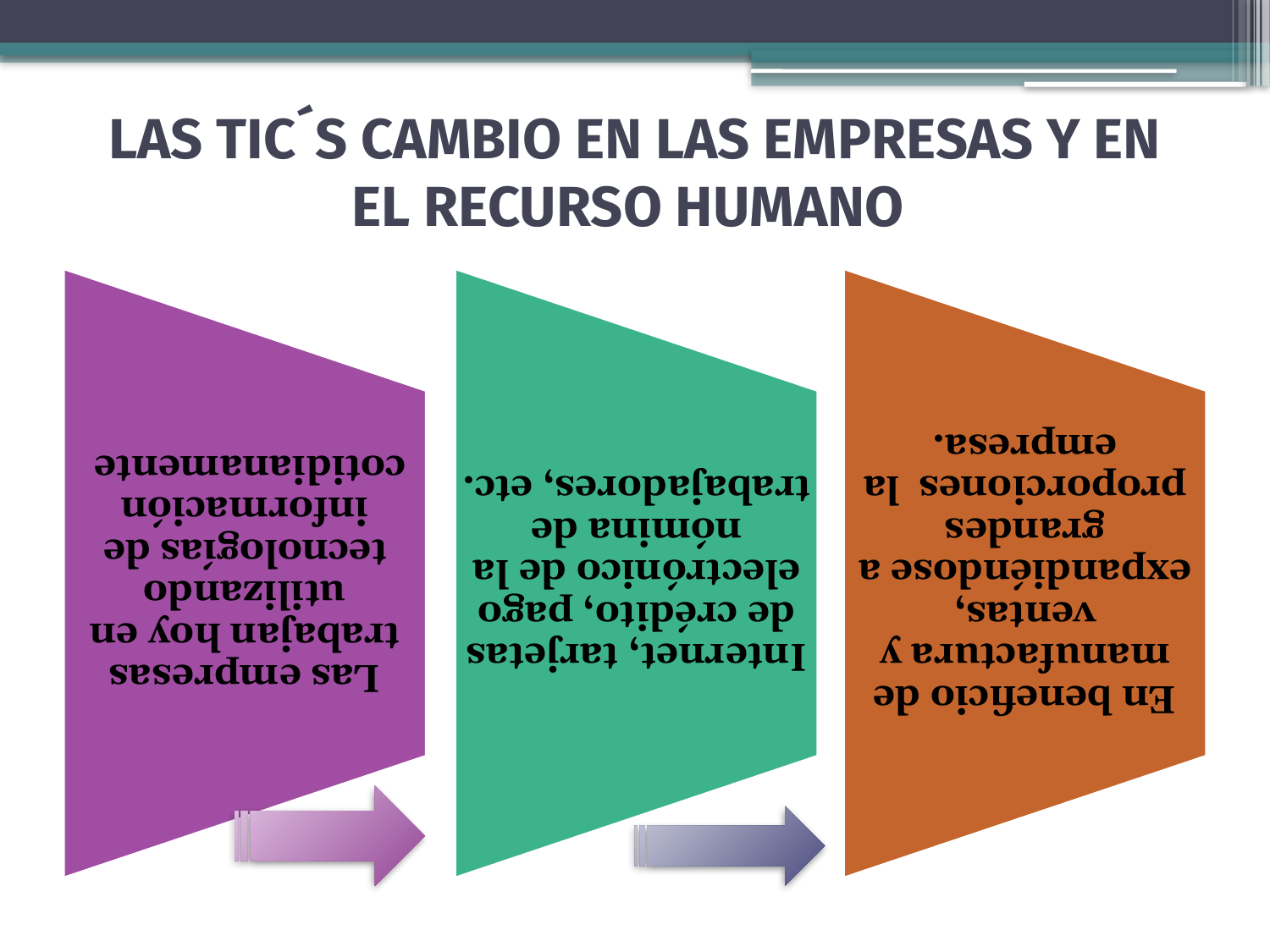

# LAS TIC´S CAMBIO EN LAS EMPRESAS Y EN EL RECURSO HUMANO
Las empresas trabajan hoy en utilizando tecnologías de información cotidianamente
Internet, tarjetas de crédito, pago electrónico de la nómina de trabajadores, etc.
En beneficio de manufactura y ventas, expandiéndose a grandes proporciones  la empresa.